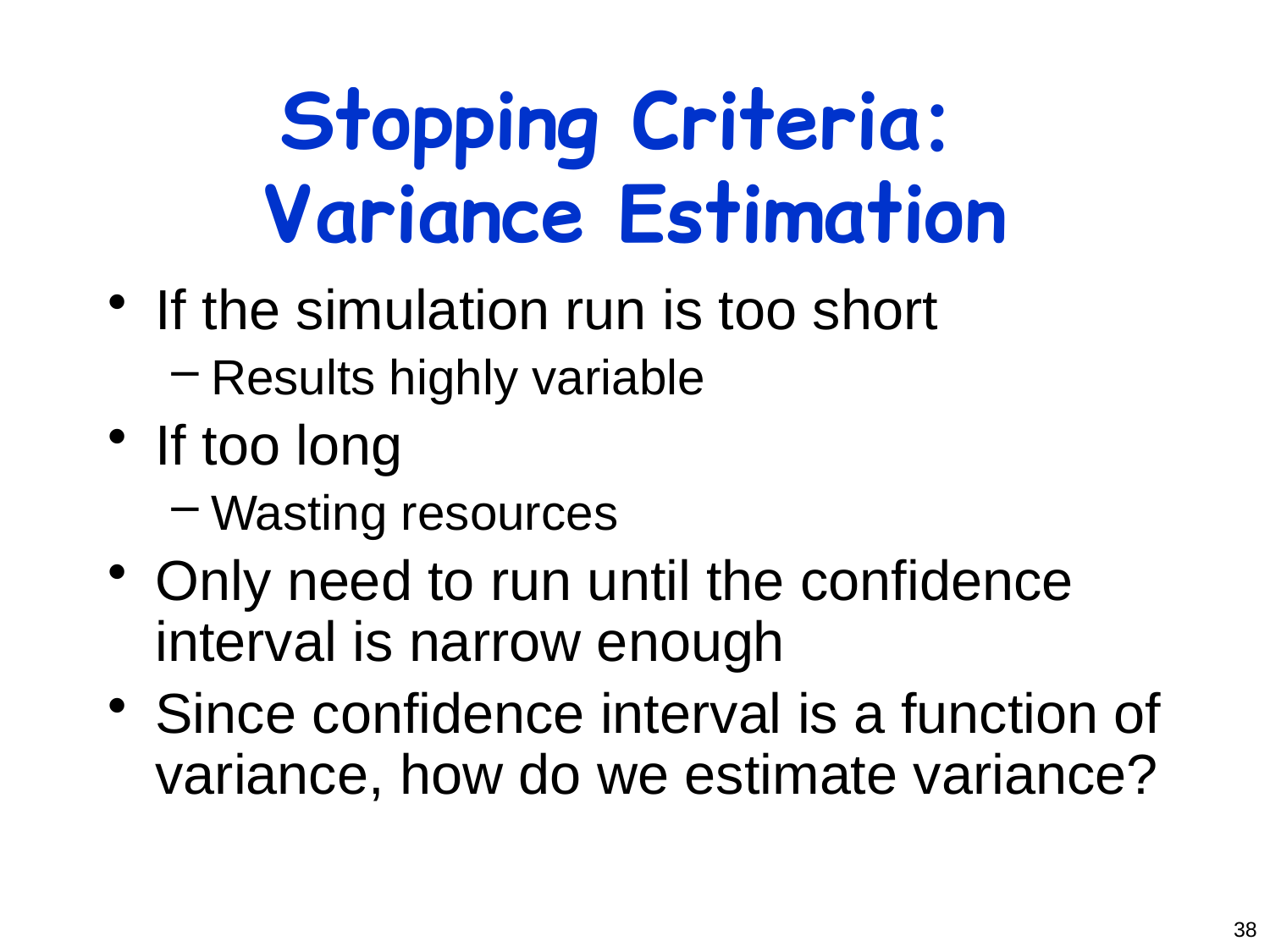

# Stopping Criteria:  Variance Estimation
If the simulation run is too short
Results highly variable
If too long
Wasting resources
Only need to run until the confidence interval is narrow enough
Since confidence interval is a function of variance, how do we estimate variance?
38